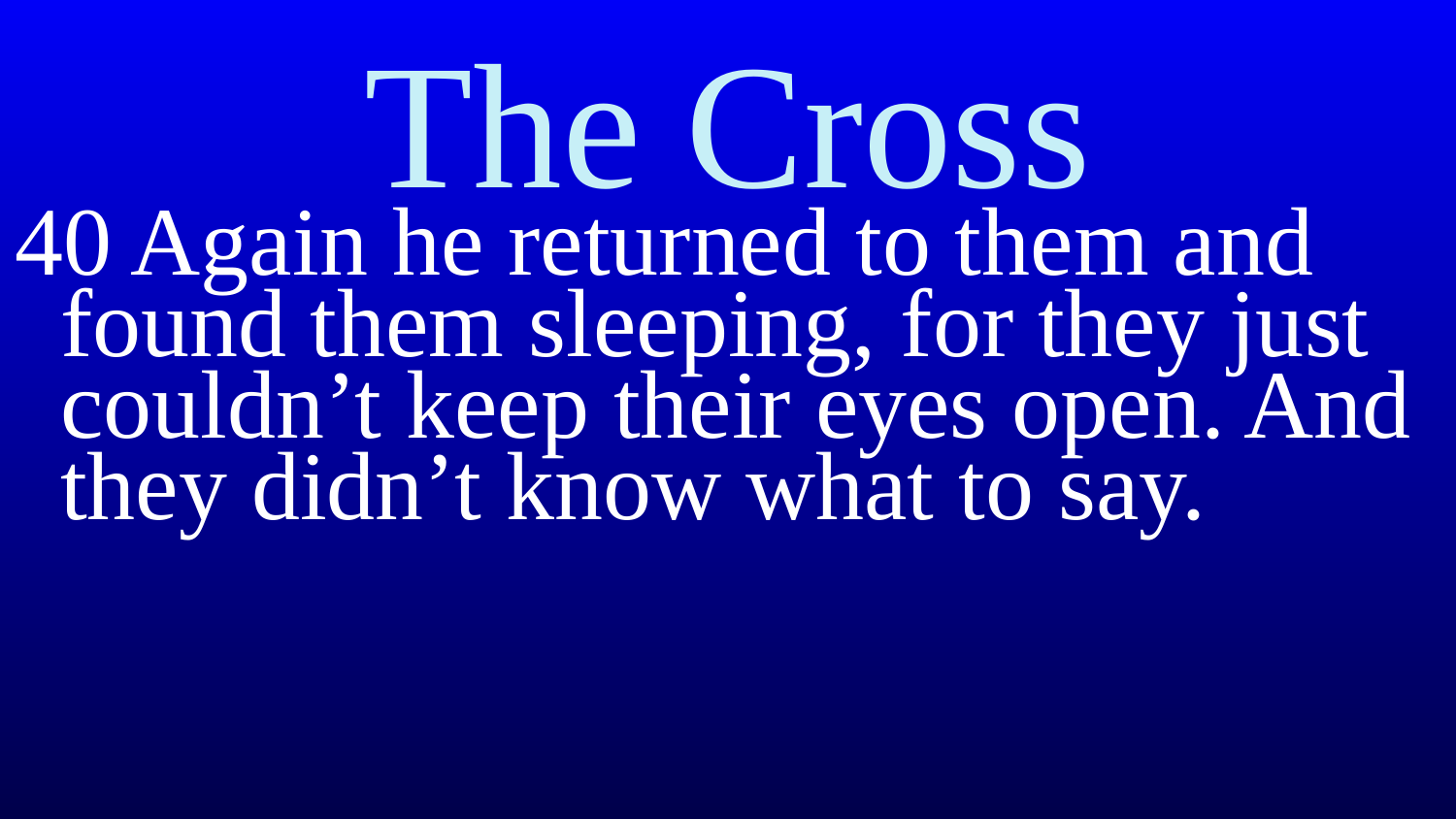

# The Cross
40 Again he returned to them and found them sleeping, for they just couldn’t keep their eyes open. And they didn’t know what to say.